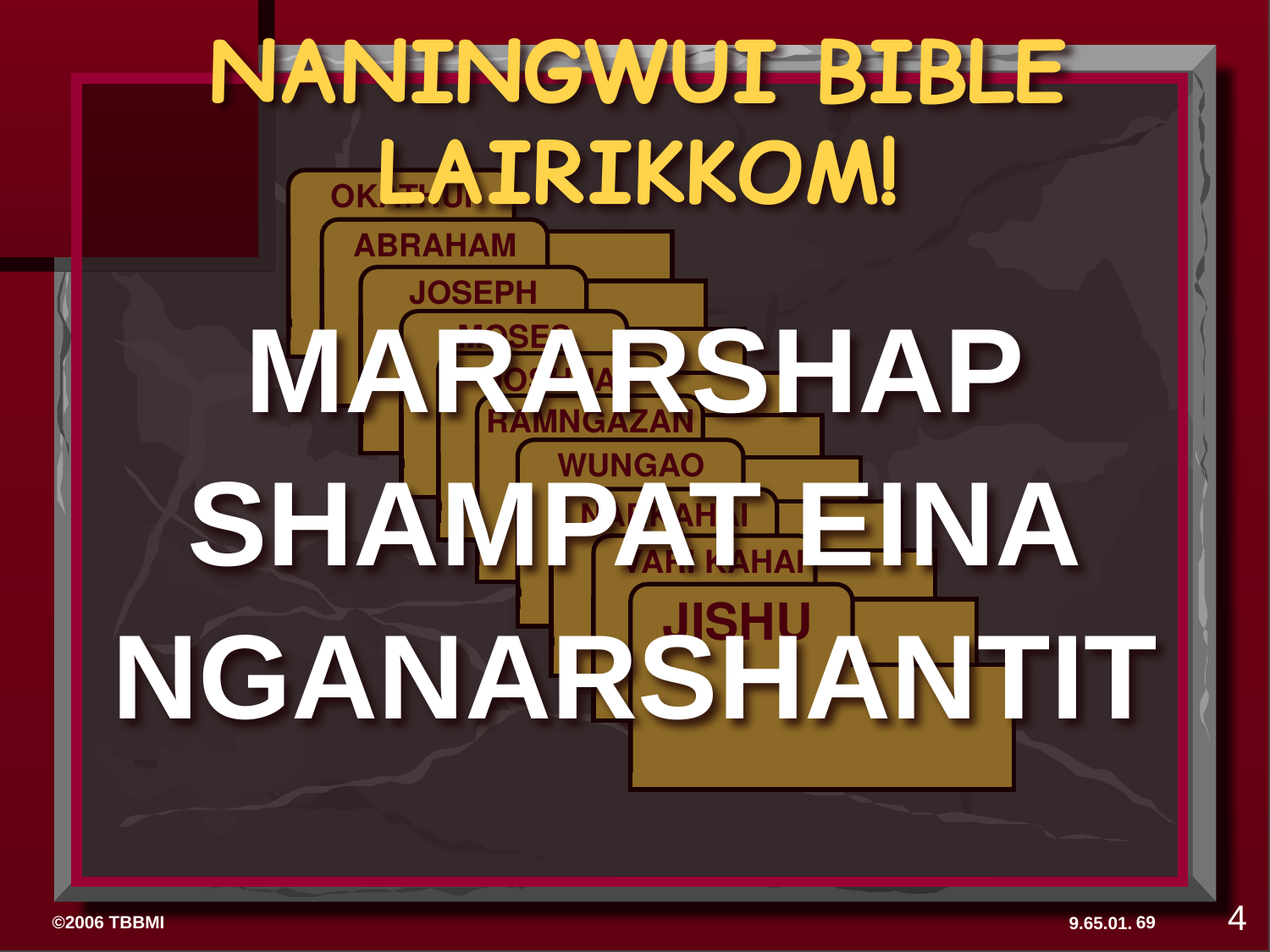

NANINGWUI BIBLE LAIRIKKOM!

   OKATHUI

   ABRAHAM

   JOSEPH

MARARSHAP

   MOSES

   JOSHUA

   RAMNGAZAN

SHAMPAT EINA

   WUNGAO

   NARKAHAI

   VARI KAHAI

JISHU

NGANARSHANTIT
4
69